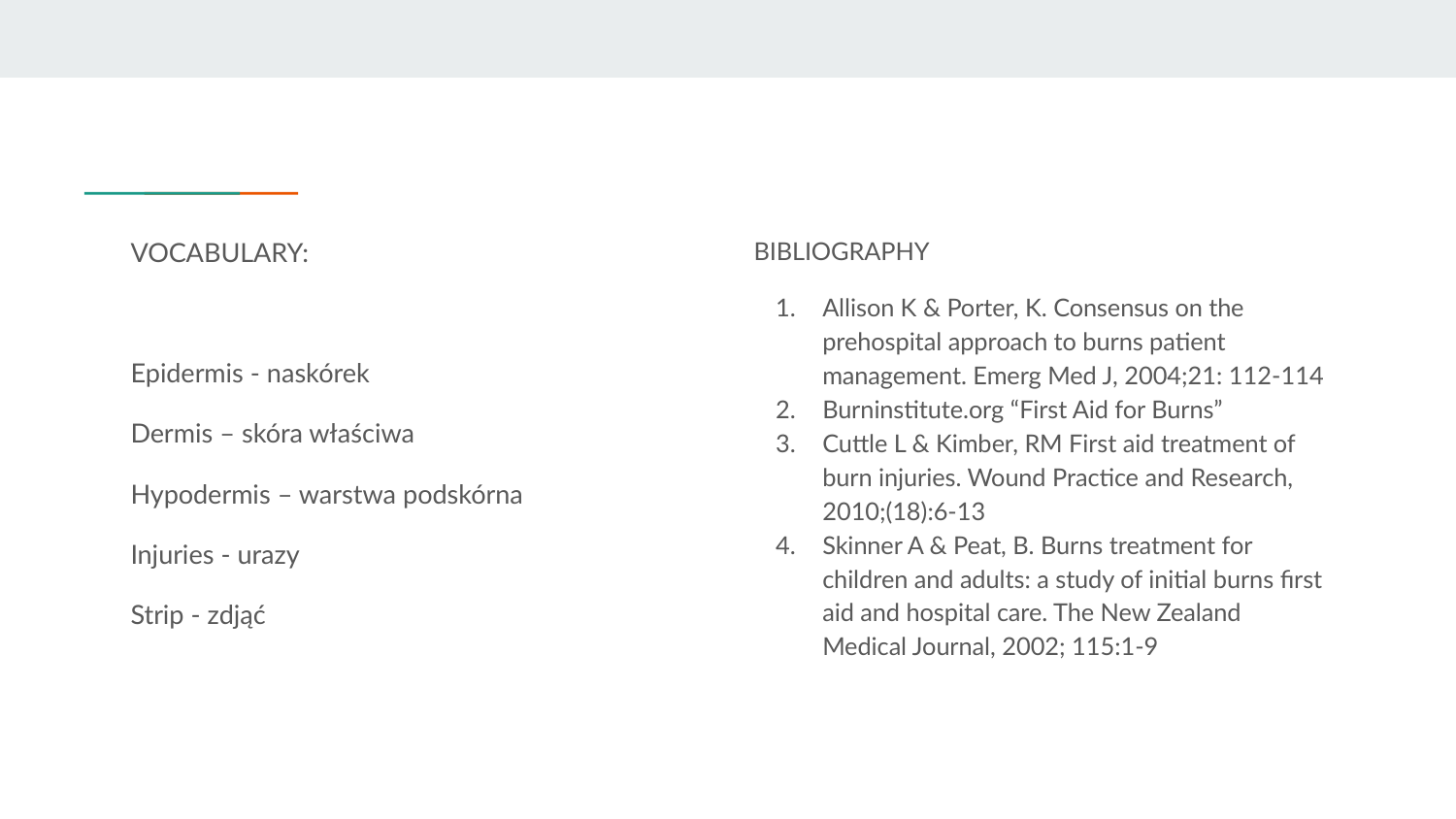

BIBLIOGRAPHY
Allison K & Porter, K. Consensus on the prehospital approach to burns patient management. Emerg Med J, 2004;21: 112-114
Burninstitute.org “First Aid for Burns”
Cuttle L & Kimber, RM First aid treatment of burn injuries. Wound Practice and Research, 2010;(18):6-13
Skinner A & Peat, B. Burns treatment for children and adults: a study of initial burns first aid and hospital care. The New Zealand Medical Journal, 2002; 115:1-9
VOCABULARY:

Epidermis - naskórek
Dermis – skóra właściwa
Hypodermis – warstwa podskórna
Injuries - urazy
Strip - zdjąć